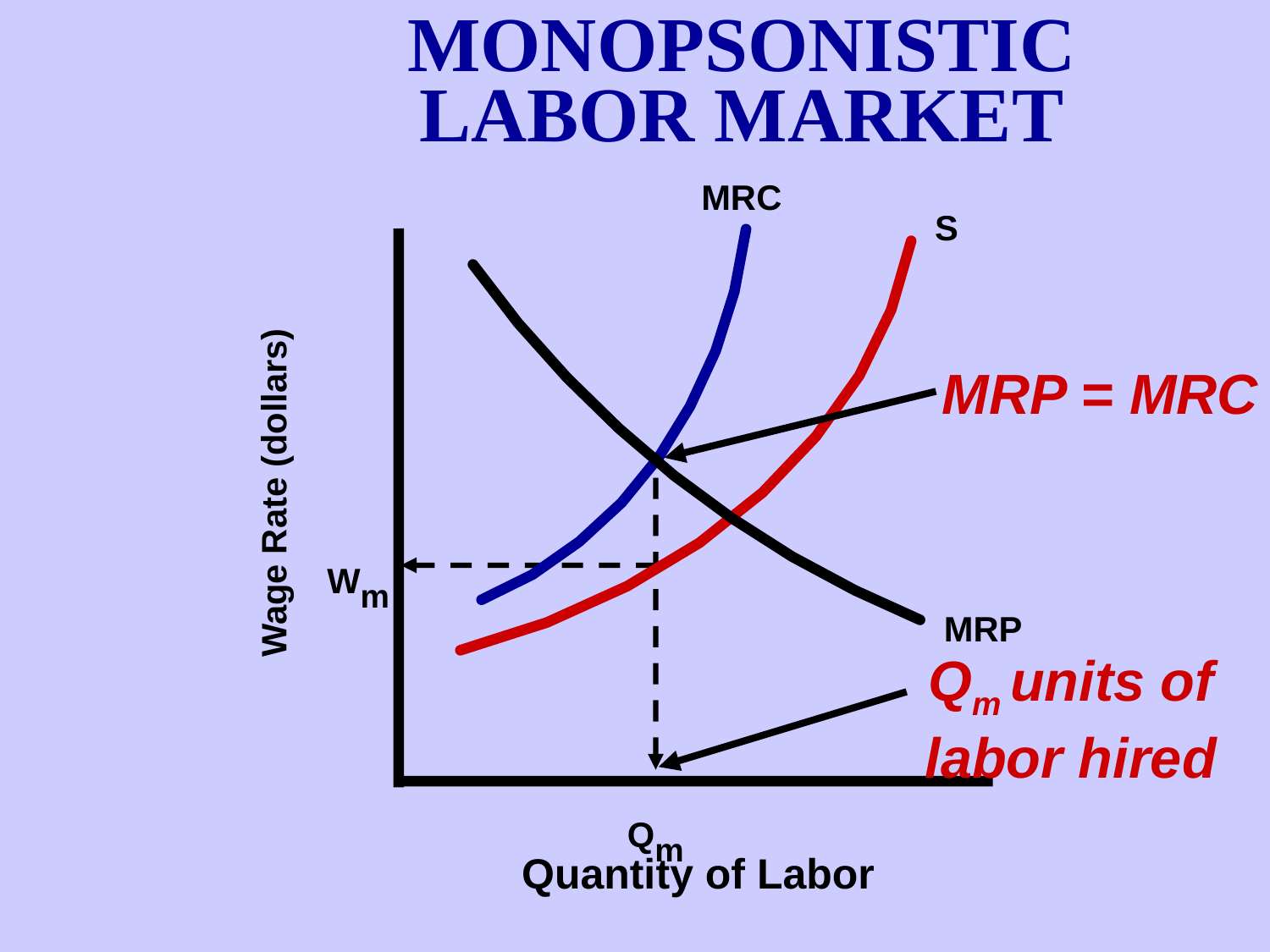

MONOPSONISTIC
LABOR MARKET
MRC
S

MRP = MRC

Wage Rate (dollars)

Wm

MRP
Qm units of
labor hired

Qm
Quantity of Labor